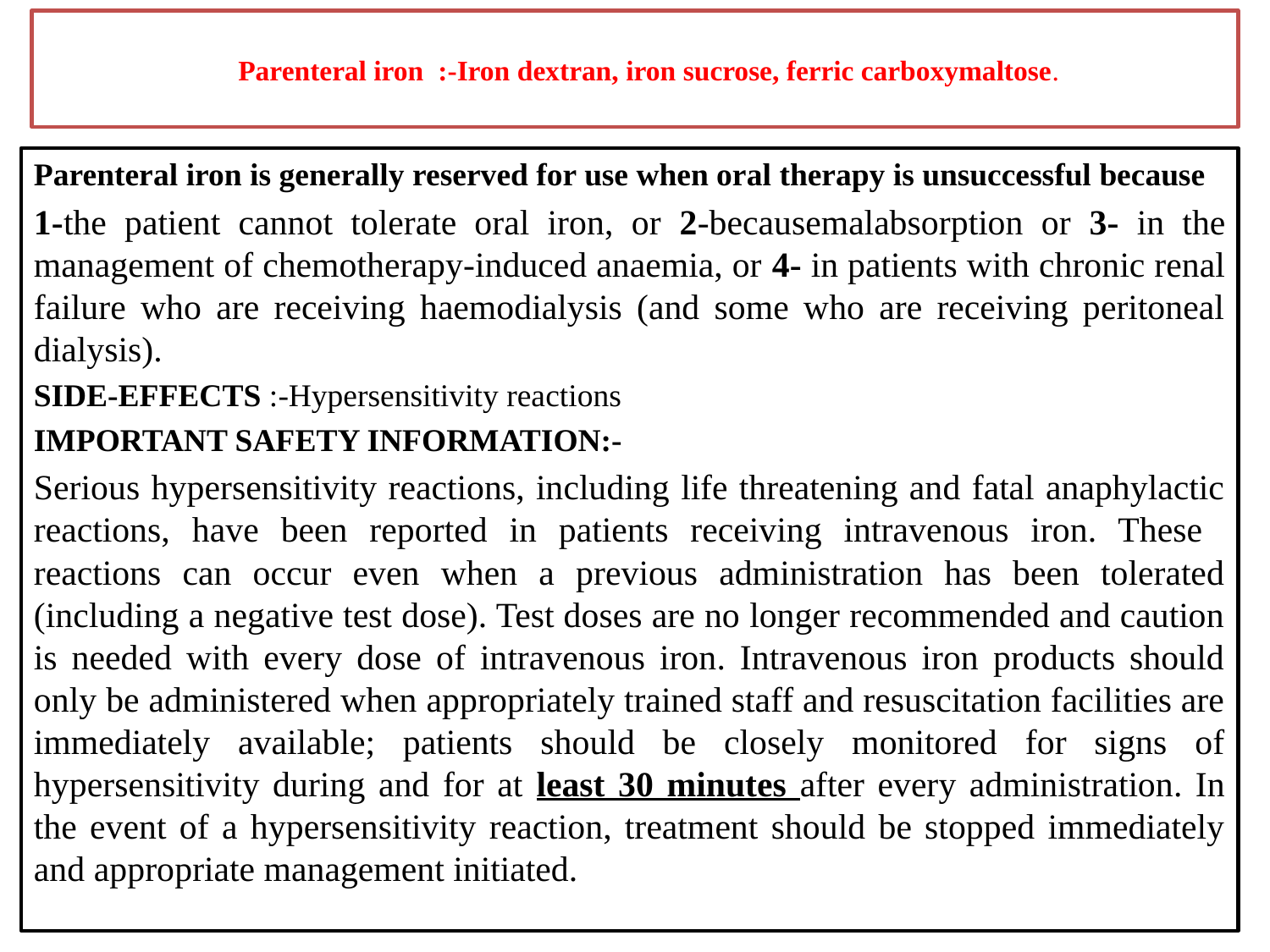

# Parenteral iron  :-Iron dextran, iron sucrose, ferric carboxymaltose.
Parenteral iron is generally reserved for use when oral therapy is unsuccessful because
1-the patient cannot tolerate oral iron, or 2-becausemalabsorption or 3- in the management of chemotherapy-induced anaemia, or 4- in patients with chronic renal failure who are receiving haemodialysis (and some who are receiving peritoneal dialysis).
SIDE-EFFECTS :-Hypersensitivity reactions
IMPORTANT SAFETY INFORMATION:-
Serious hypersensitivity reactions, including life threatening and fatal anaphylactic reactions, have been reported in patients receiving intravenous iron. These  reactions can occur even when a previous administration has been tolerated (including a negative test dose). Test doses are no longer recommended and caution is needed with every dose of intravenous iron. Intravenous iron products should only be administered when appropriately trained staff and resuscitation facilities are immediately available; patients should be closely monitored for signs of hypersensitivity during and for at least 30 minutes after every administration. In the event of a hypersensitivity reaction, treatment should be stopped immediately and appropriate management initiated.